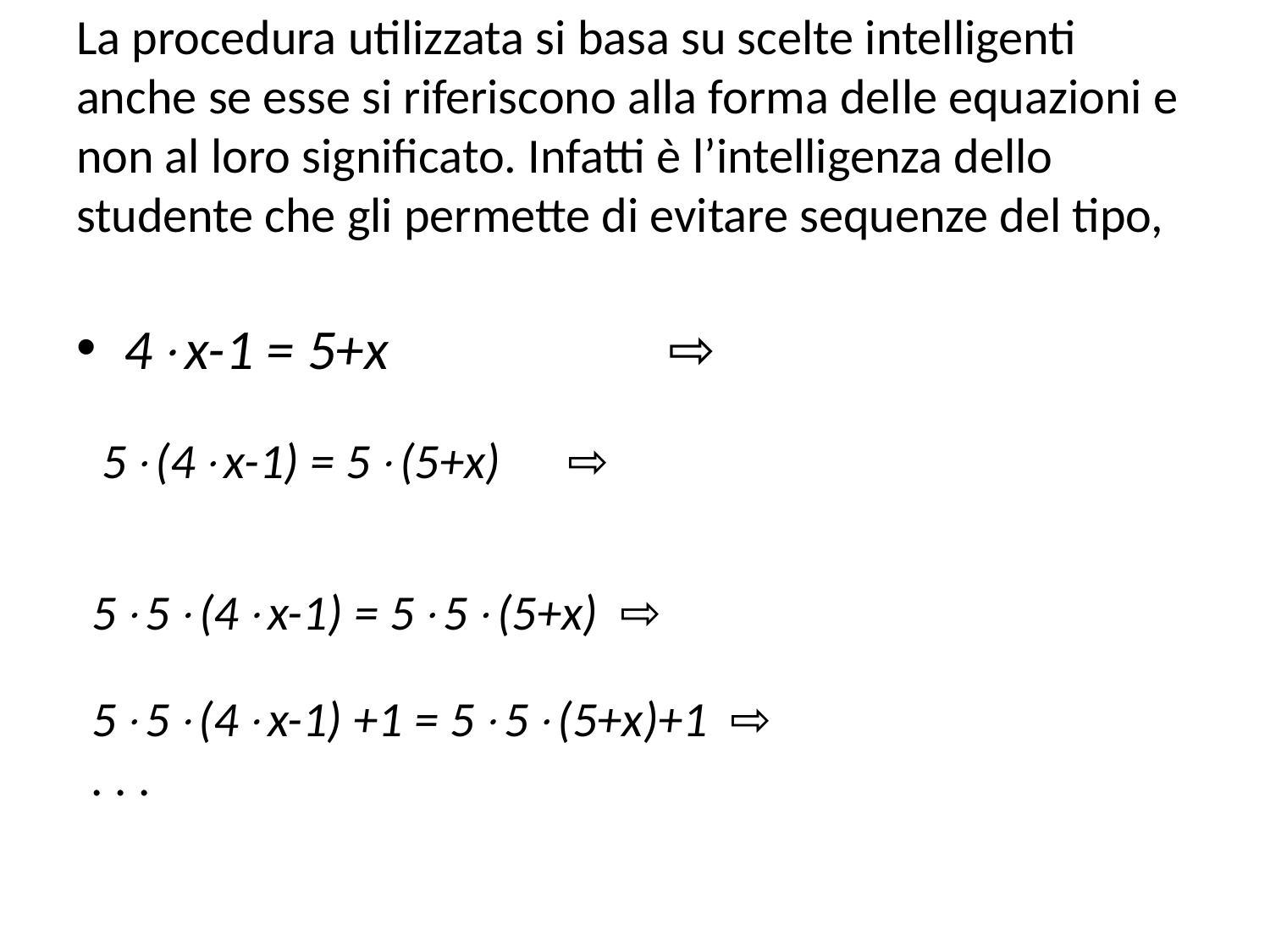

# La procedura utilizzata si basa su scelte intelligenti anche se esse si riferiscono alla forma delle equazioni e non al loro significato. Infatti è l’intelligenza dello studente che gli permette di evitare sequenze del tipo,
4⋅x-1 = 5+x                      ⇨

5⋅(4⋅x-1) = 5⋅(5+x)      ⇨
5⋅5⋅(4⋅x-1) = 5⋅5⋅(5+x)  ⇨
5⋅5⋅(4⋅x-1) +1 = 5⋅5⋅(5+x)+1  ⇨
. . .